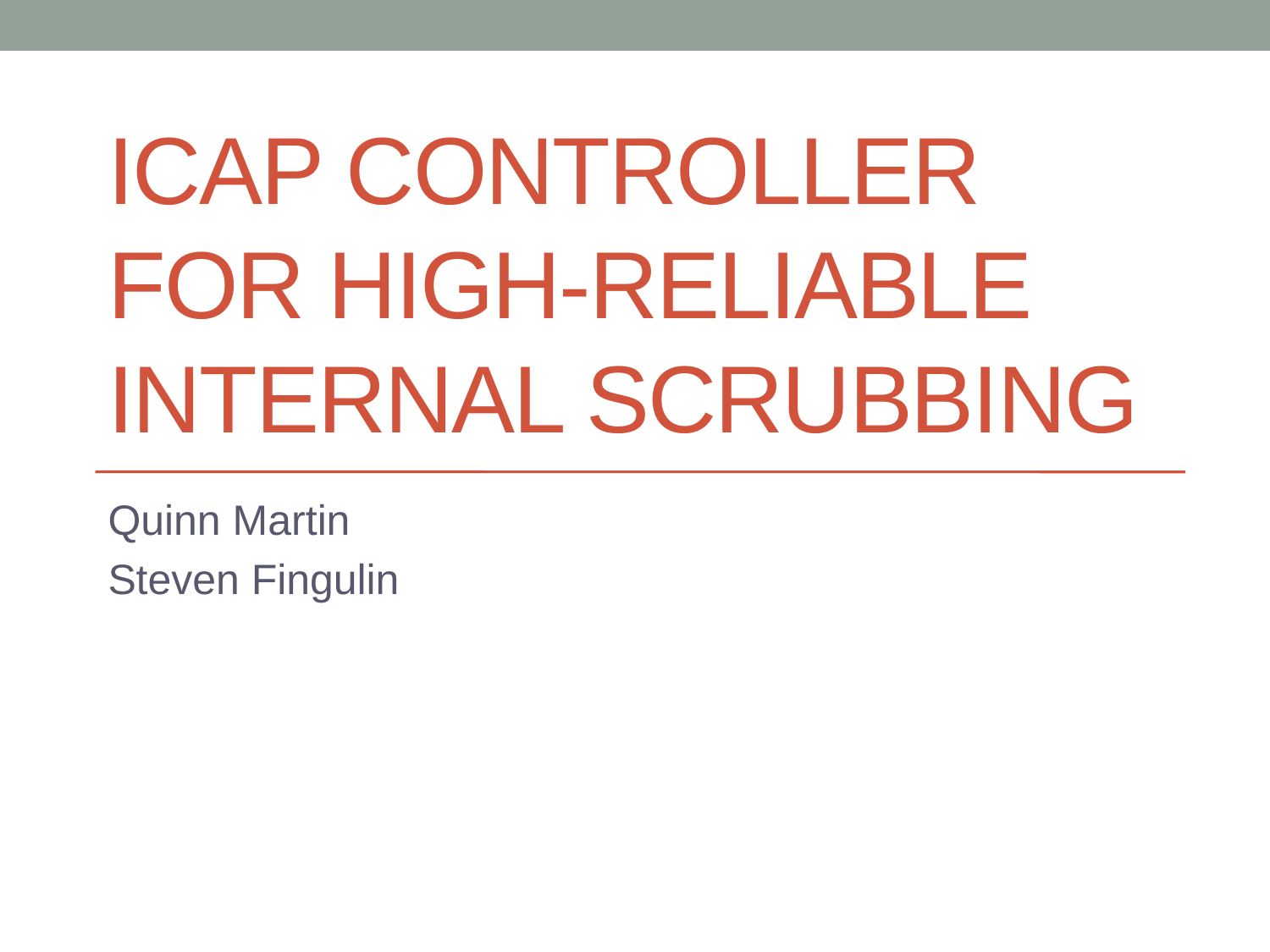

# Icap Controller for high-reliable internal scrubbing
Quinn Martin
Steven Fingulin